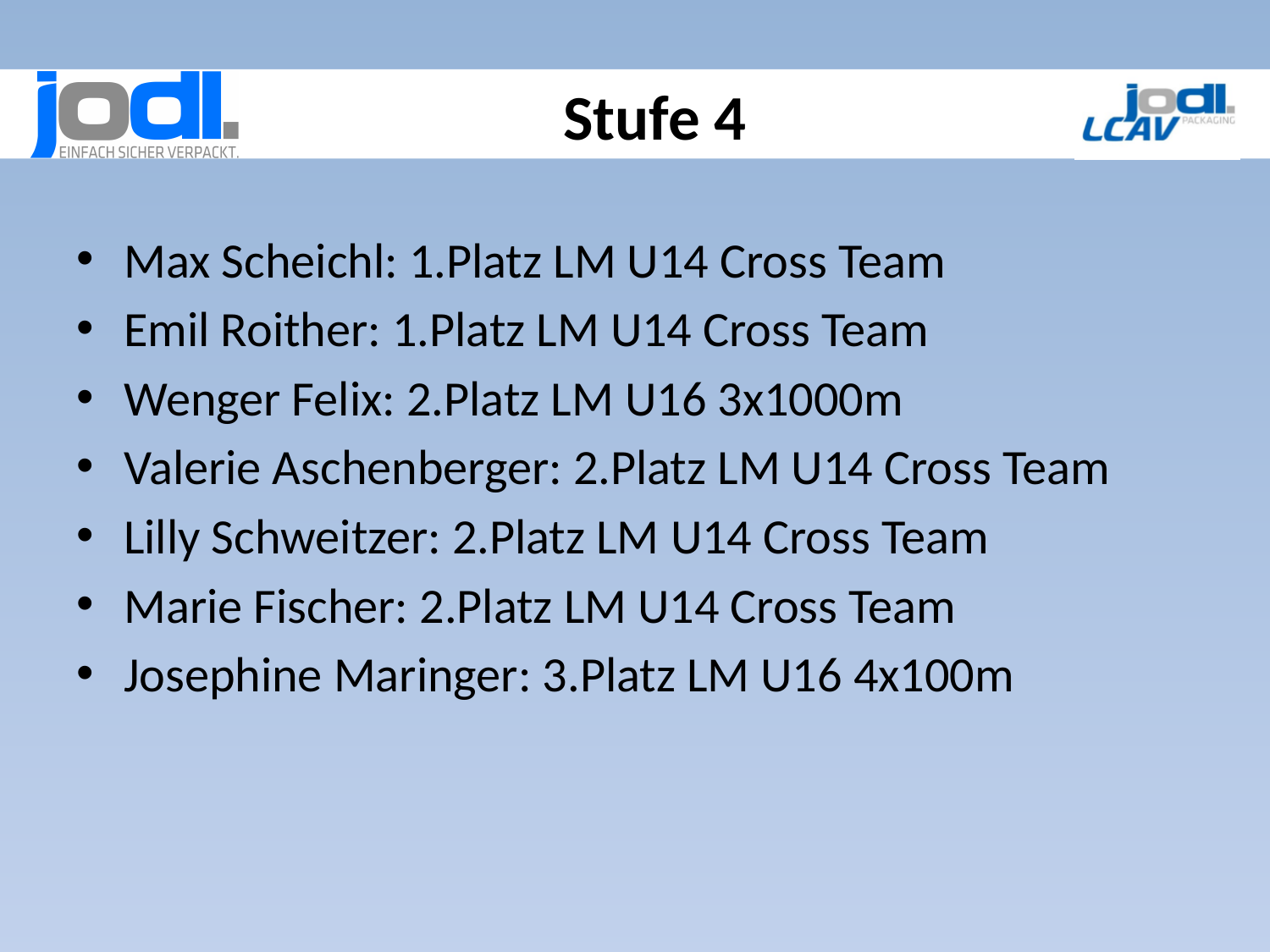

# Stufe 4
Max Scheichl: 1.Platz LM U14 Cross Team
Emil Roither: 1.Platz LM U14 Cross Team
Wenger Felix: 2.Platz LM U16 3x1000m
Valerie Aschenberger: 2.Platz LM U14 Cross Team
Lilly Schweitzer: 2.Platz LM U14 Cross Team
Marie Fischer: 2.Platz LM U14 Cross Team
Josephine Maringer: 3.Platz LM U16 4x100m